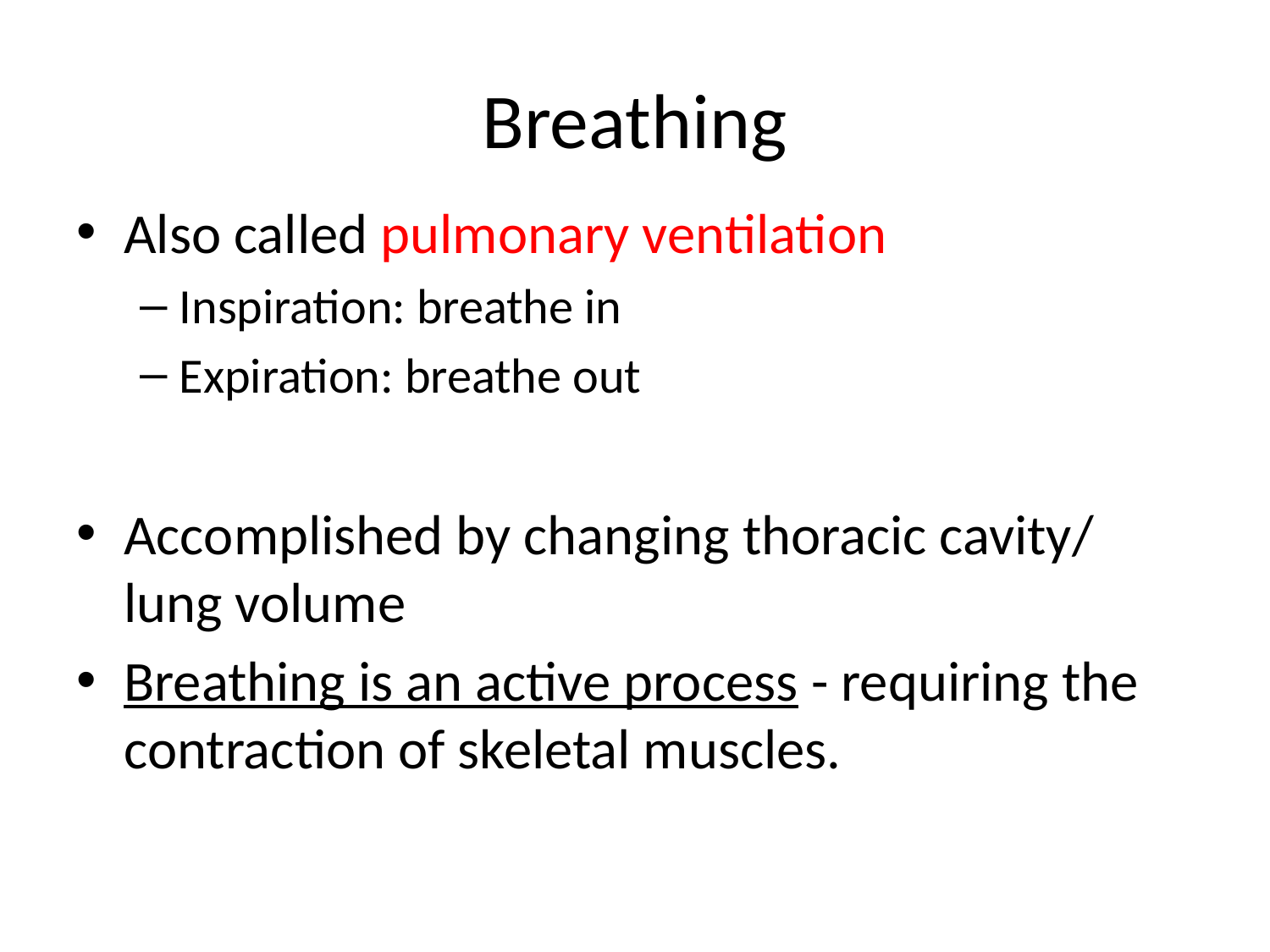

# Breathing
Also called pulmonary ventilation
Inspiration: breathe in
Expiration: breathe out

Accomplished by changing thoracic cavity/ lung volume
Breathing is an active process - requiring the contraction of skeletal muscles.